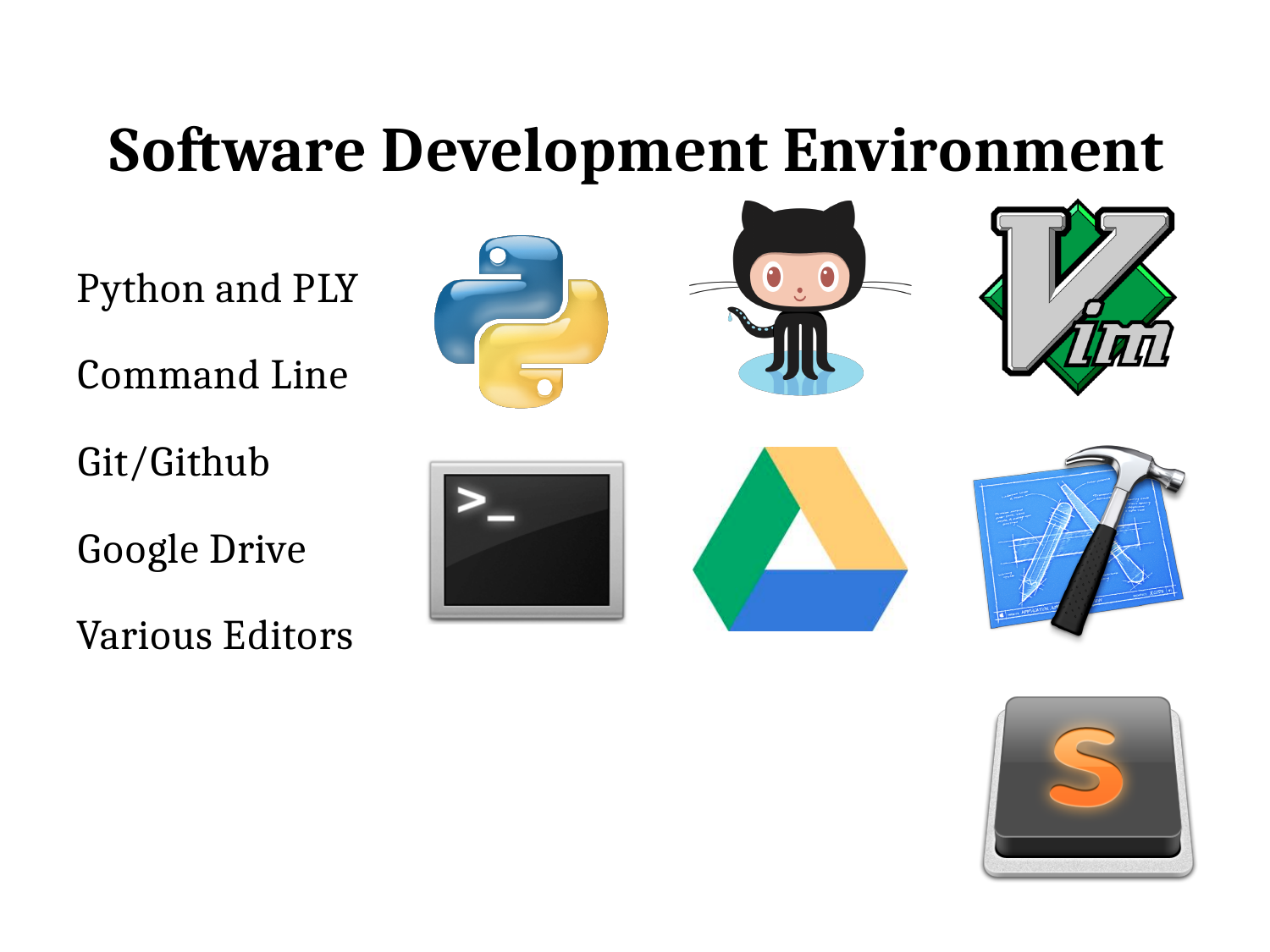

# Software Development Environment

Python and PLY
Command Line
Git/Github
Google Drive
Various Editors